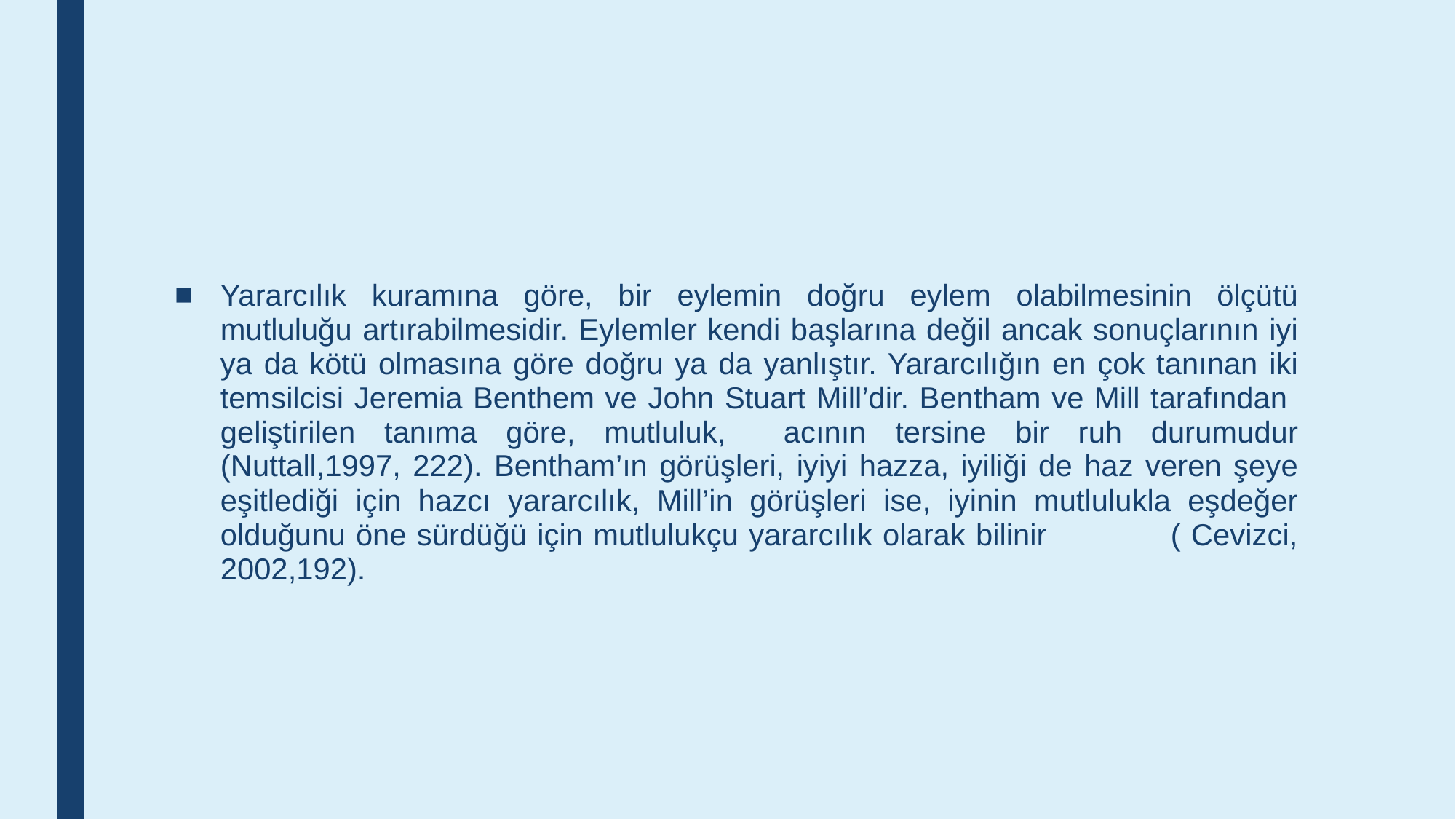

#
Yararcılık kuramına göre, bir eylemin doğru eylem olabilmesinin ölçütü mutluluğu artırabilmesidir. Eylemler kendi başlarına değil ancak sonuçlarının iyi ya da kötü olmasına göre doğru ya da yanlıştır. Yararcılığın en çok tanınan iki temsilcisi Jeremia Benthem ve John Stuart Mill’dir. Bentham ve Mill tarafından  geliştirilen tanıma göre, mutluluk,  acının tersine bir ruh durumudur (Nuttall,1997, 222). Bentham’ın görüşleri, iyiyi hazza, iyiliği de haz veren şeye eşitlediği için hazcı yararcılık, Mill’in görüşleri ise, iyinin mutlulukla eşdeğer olduğunu öne sürdüğü için mutlulukçu yararcılık olarak bilinir            ( Cevizci, 2002,192).